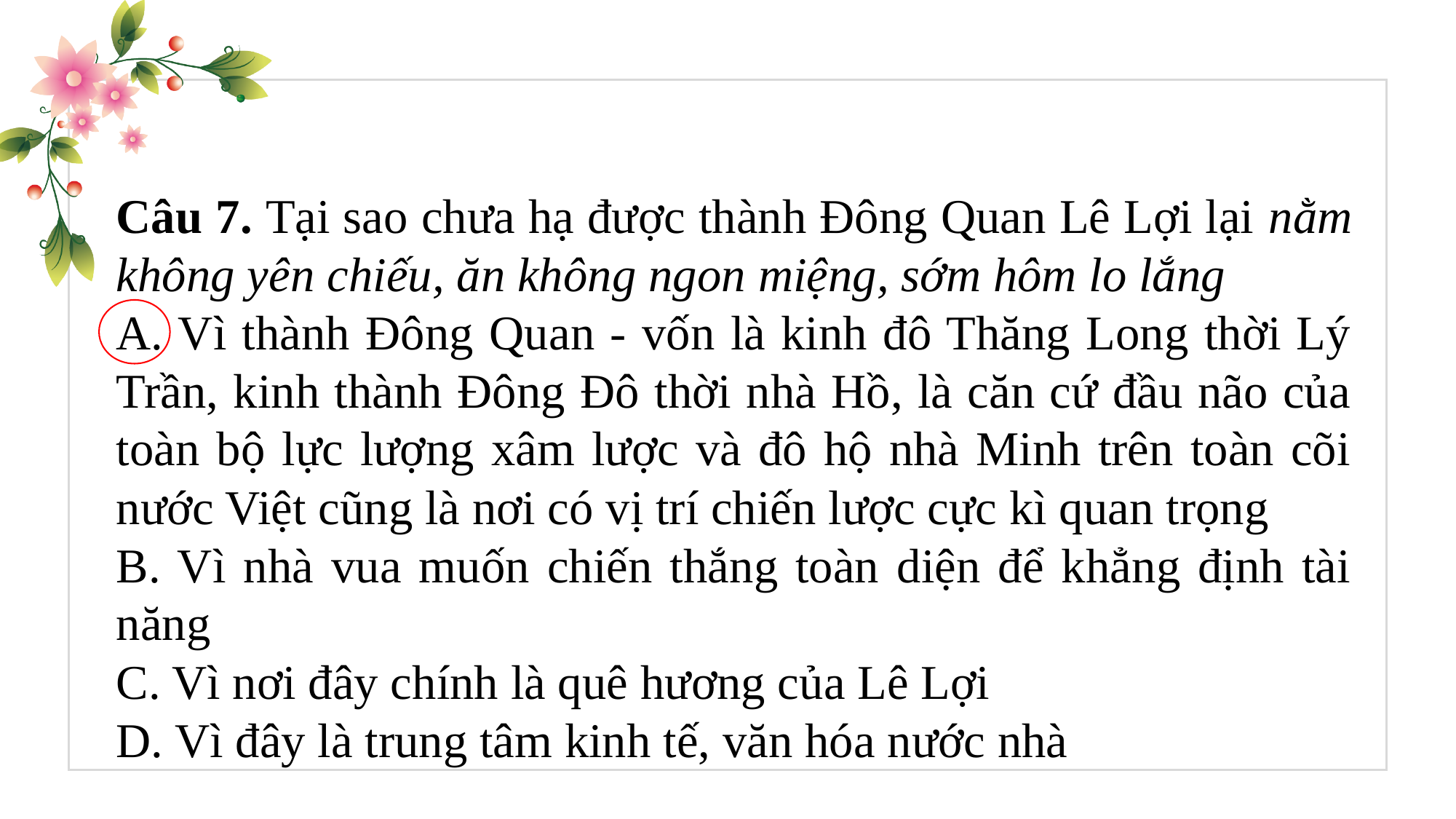

Câu 7. Tại sao chưa hạ được thành Đông Quan Lê Lợi lại nằm không yên chiếu, ăn không ngon miệng, sớm hôm lo lắng
A. Vì thành Đông Quan - vốn là kinh đô Thăng Long thời Lý Trần, kinh thành Đông Đô thời nhà Hồ, là căn cứ đầu não của toàn bộ lực lượng xâm lược và đô hộ nhà Minh trên toàn cõi nước Việt cũng là nơi có vị trí chiến lược cực kì quan trọng
B. Vì nhà vua muốn chiến thắng toàn diện để khẳng định tài năng
C. Vì nơi đây chính là quê hương của Lê Lợi
D. Vì đây là trung tâm kinh tế, văn hóa nước nhà